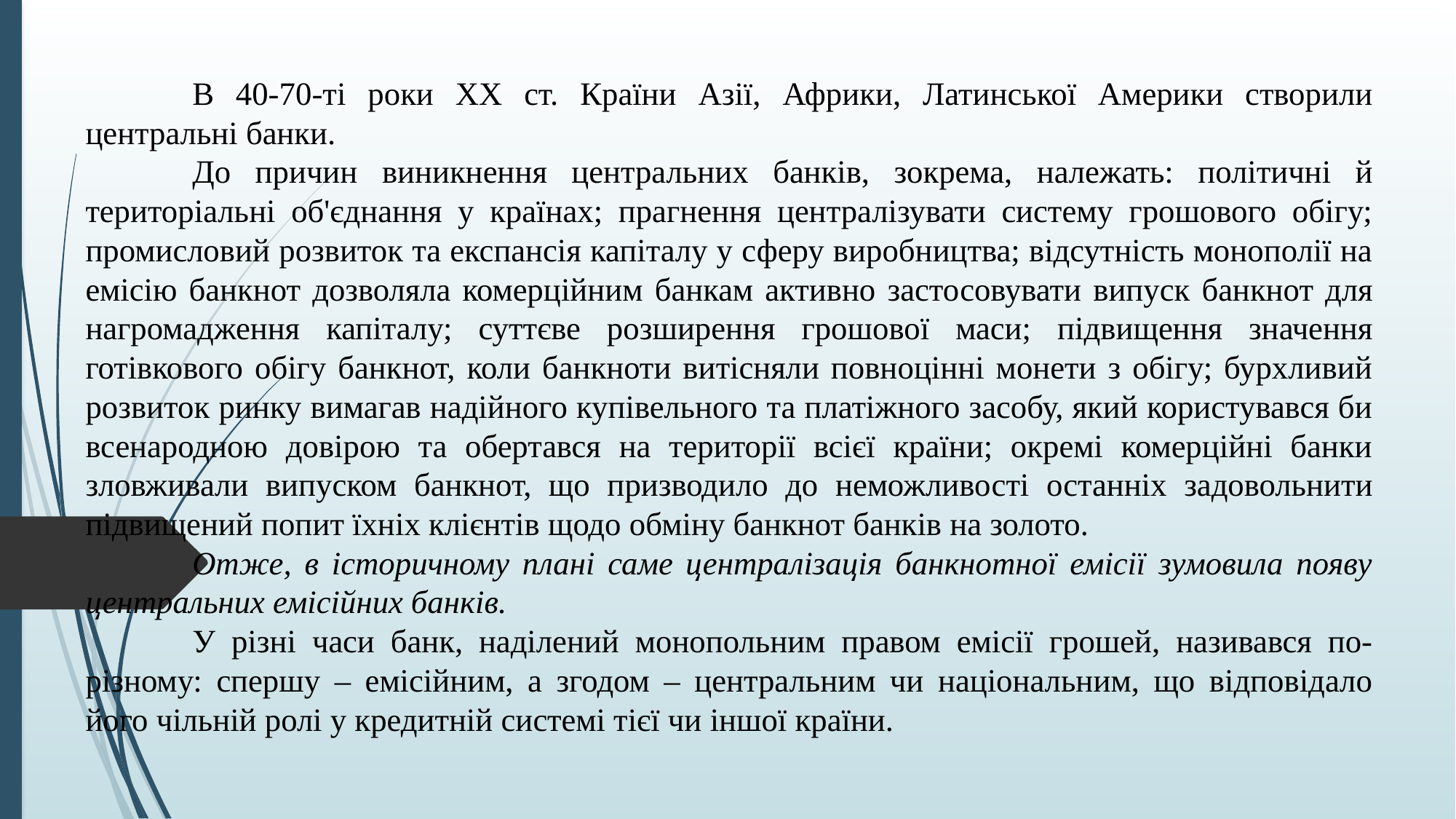

В 40-70-ті роки XX ст. Країни Азії, Африки, Латинської Америки створили центральні банки.
	До причин виникнення центральних банків, зокрема, належать: політичні й територіальні об'єднання у країнах; прагнення централізувати систему грошового обігу; промисловий розвиток та експансія капіталу у сферу виробництва; відсутність монополії на емісію банкнот дозволяла комерційним банкам активно застосовувати випуск банкнот для нагромадження капіталу; суттєве розширення грошової маси; підвищення значення готівкового обігу банкнот, коли банкноти витісняли повноцінні монети з обігу; бурхливий розвиток ринку вимагав надійного купівельного та платіжного засобу, який користувався би всенародною довірою та обертався на території всієї країни; окремі комерційні банки зловживали випуском банкнот, що призводило до неможливості останніх задовольнити підвищений попит їхніх клієнтів щодо обміну банкнот банків на золото.
	Отже, в історичному плані саме централізація банкнотної емісії зумовила появу центральних емісійних банків.
	У різні часи банк, наділений монопольним правом емісії грошей, називався по-різному: спершу – емісійним, а згодом – центральним чи національним, що відповідало його чільній ролі у кредитній системі тієї чи іншої країни.